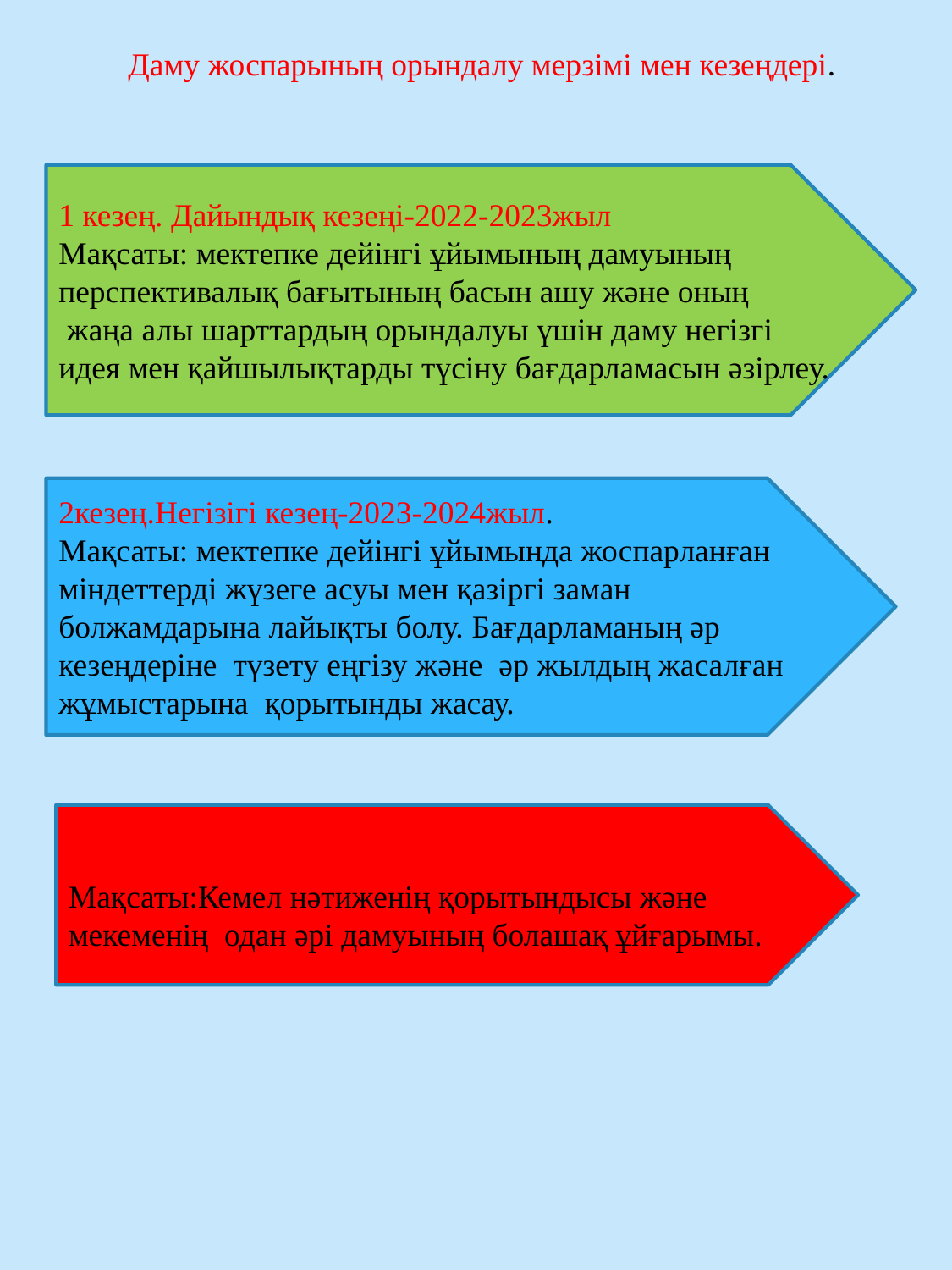

Даму жоспарының орындалу мерзімі мен кезеңдері.
1 кезең. Дайындық кезеңі-2022-2023жыл
Мақсаты: мектепке дейінгі ұйымының дамуының
перспективалық бағытының басын ашу және оның
 жаңа алы шарттардың орындалуы үшін даму негізгі идея мен қайшылықтарды түсіну бағдарламасын әзірлеу.
.
2кезең.Негізігі кезең-2023-2024жыл.
Мақсаты: мектепке дейінгі ұйымында жоспарланған міндеттерді жүзеге асуы мен қазіргі заман болжамдарына лайықты болу. Бағдарламаның әр кезеңдеріне  түзету еңгізу және  әр жылдың жасалған жұмыстарына  қорытынды жасау.
3кезең.Түзетушілік-жинақтаушы-2024-2025жыл
Мақсаты:Кемел нәтиженің қорытындысы және мекеменің  одан әрі дамуының болашақ ұйғарымы.